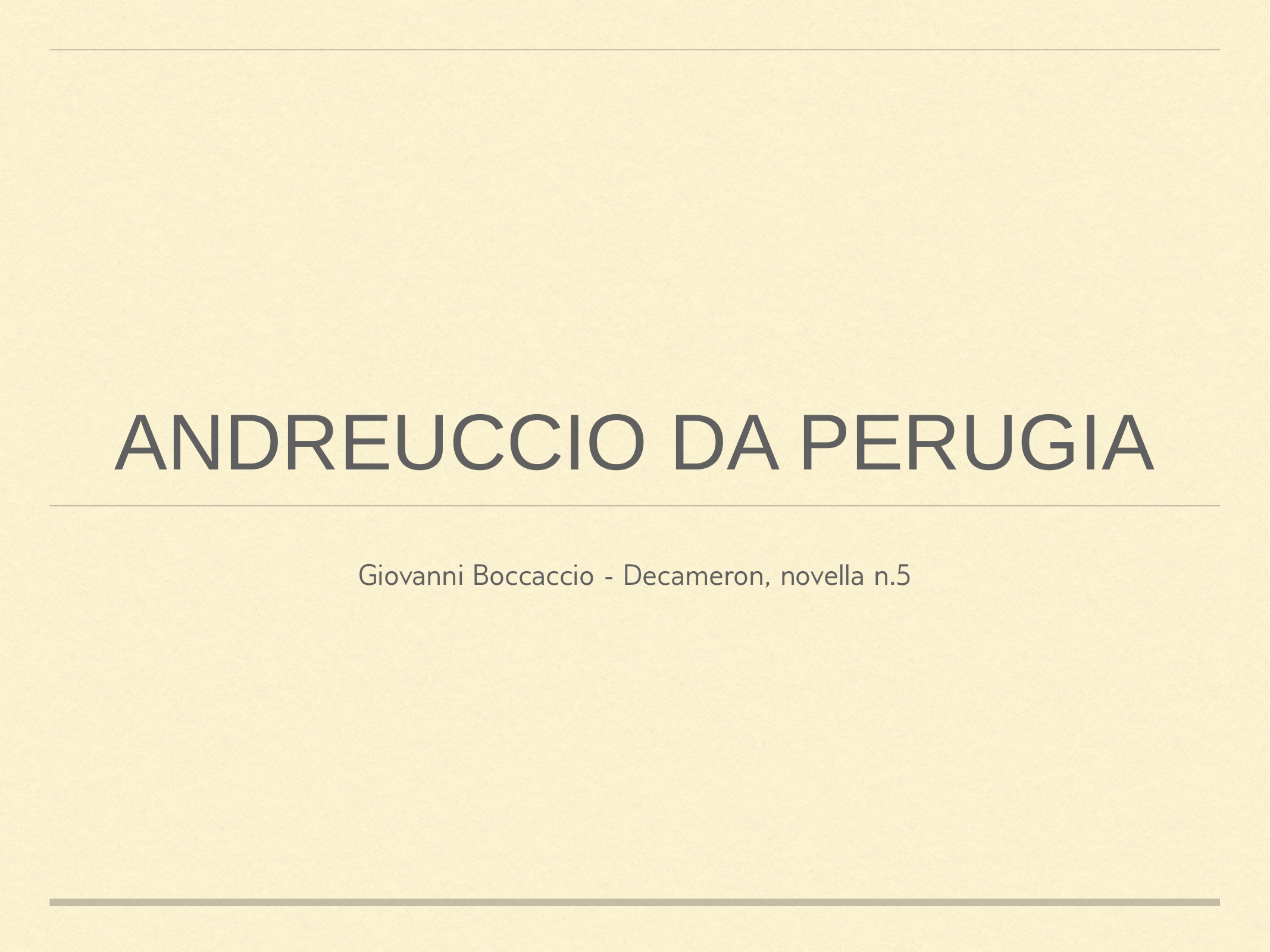

# Andreuccio da Perugia
Giovanni Boccaccio - Decameron, novella n.5